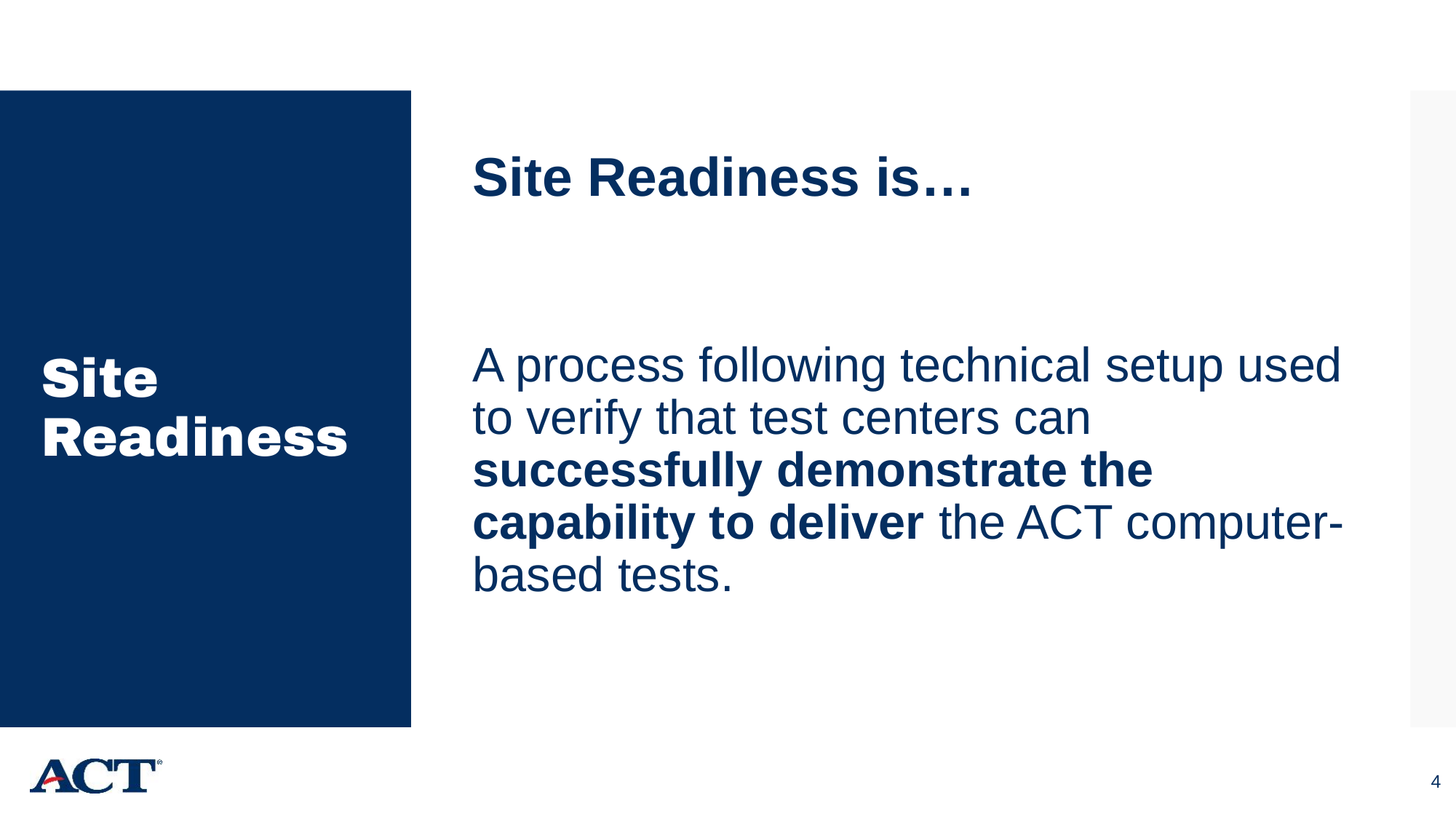

Site Readiness is…
# Site Readiness
A process following technical setup used to verify that test centers can successfully demonstrate the capability to deliver the ACT computer-based tests.
4